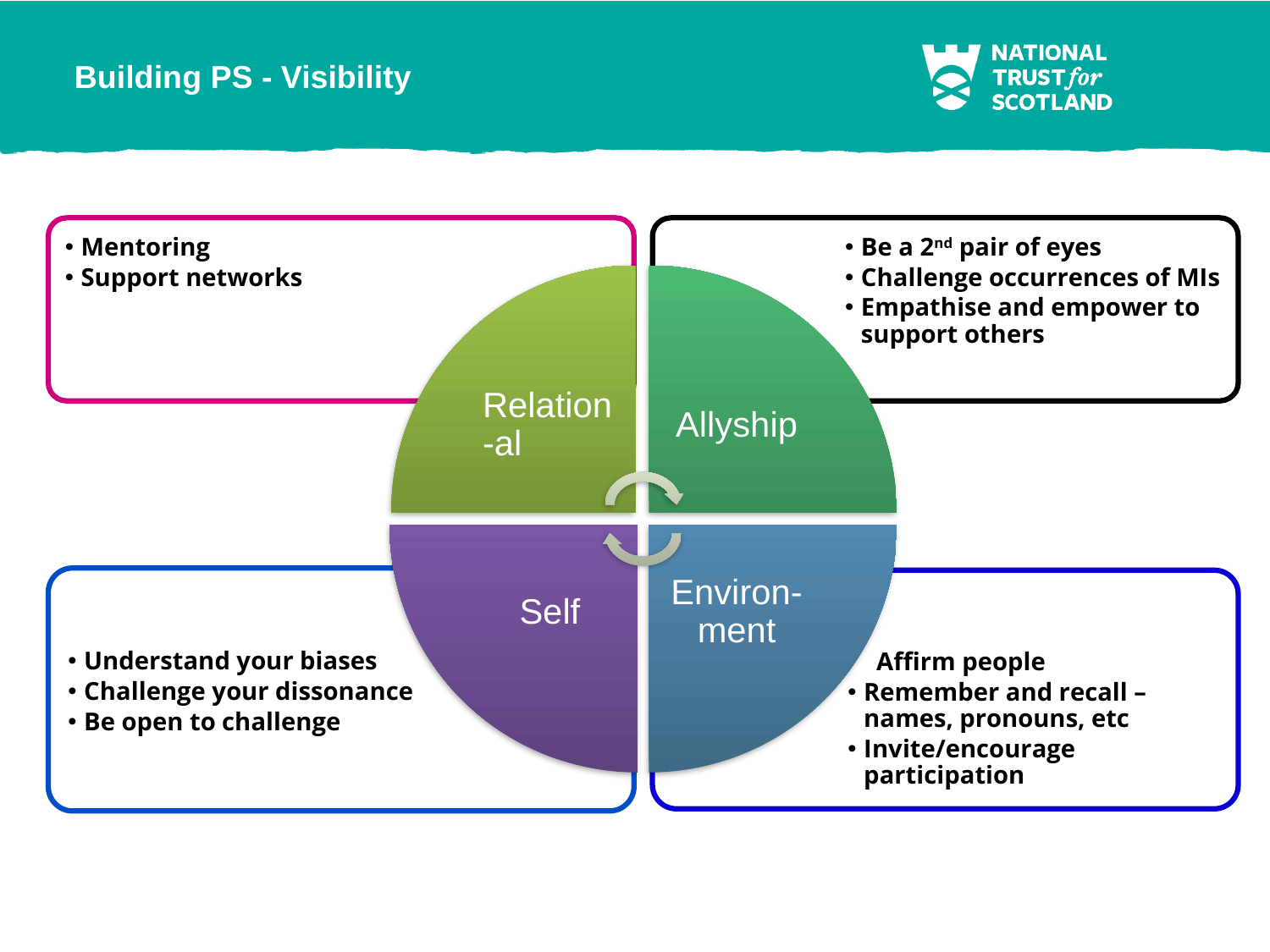

Building PS - Visibility
  Affirm people
Remember and recall – names, pronouns, etc
Invite/encourage participation
Understand your biases
Challenge your dissonance
Be open to challenge
Be a 2nd pair of eyes
Challenge occurrences of MIs
Empathise and empower to support others
Mentoring
Support networks
Relation-al
Allyship
Environ-ment
Self

### Chart

| Category |
|---|